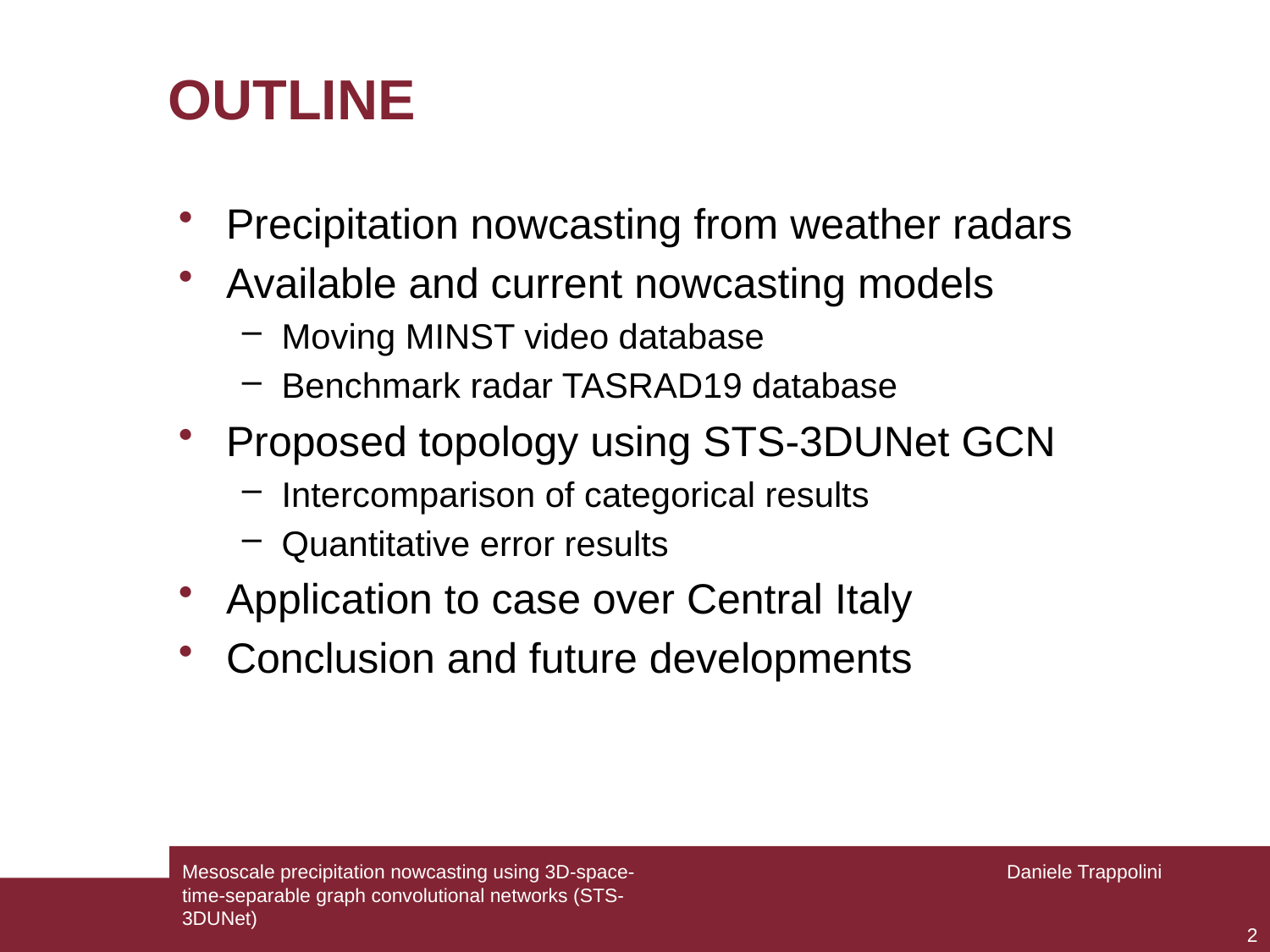

# OUTLINE
Precipitation nowcasting from weather radars
Available and current nowcasting models
Moving MINST video database
Benchmark radar TASRAD19 database
Proposed topology using STS-3DUNet GCN
Intercomparison of categorical results
Quantitative error results
Application to case over Central Italy
Conclusion and future developments

Mesoscale precipitation nowcasting using 3D-space-time-separable graph convolutional networks (STS-3DUNet)
Daniele Trappolini
2